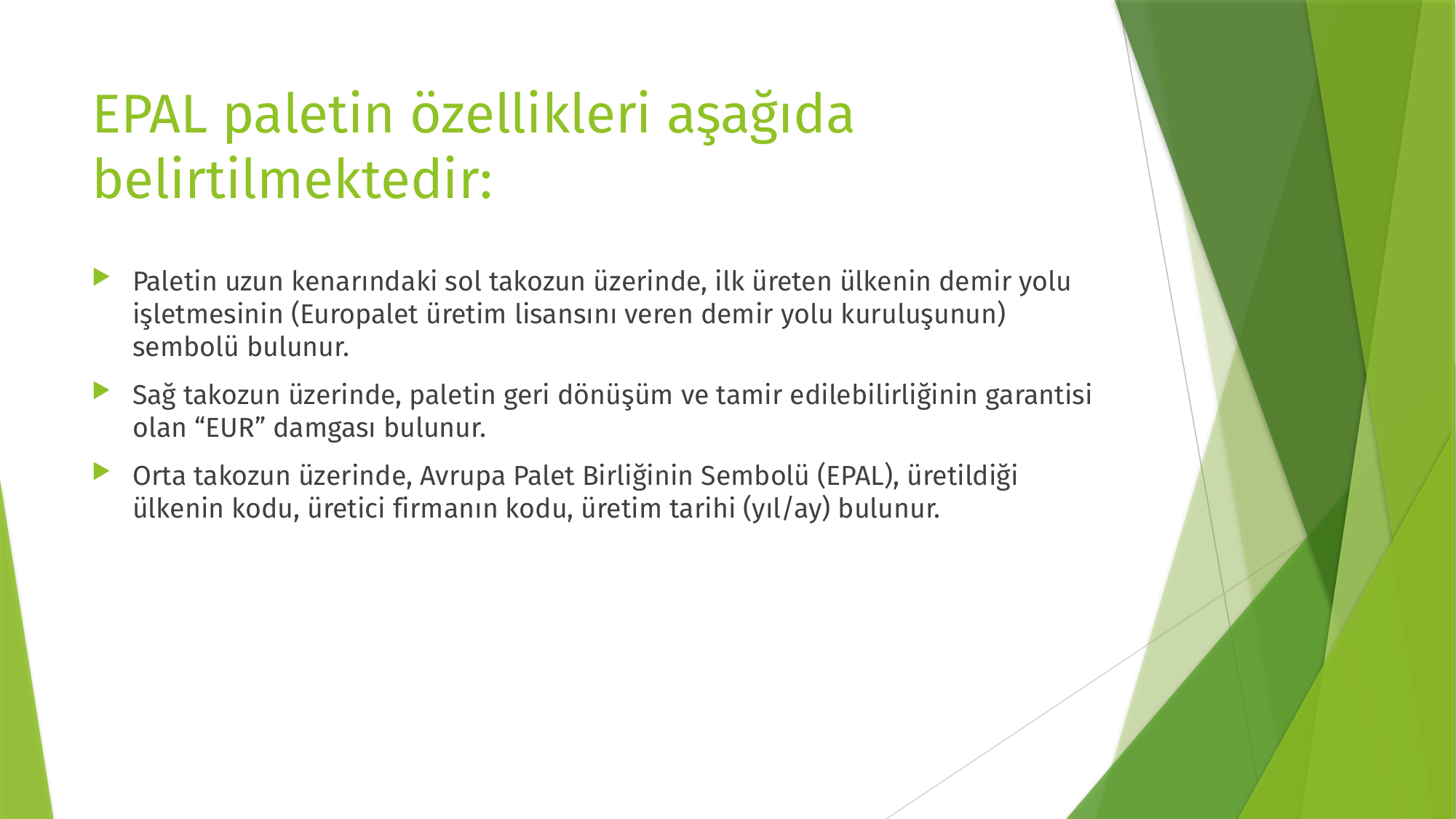

# EPAL paletin özellikleri aşağıda belirtilmektedir:
Paletin uzun kenarındaki sol takozun üzerinde, ilk üreten ülkenin demir yolu işletmesinin (Europalet üretim lisansını veren demir yolu kuruluşunun) sembolü bulunur.
Sağ takozun üzerinde, paletin geri dönüşüm ve tamir edilebilirliğinin garantisi olan “EUR” damgası bulunur.
Orta takozun üzerinde, Avrupa Palet Birliğinin Sembolü (EPAL), üretildiği ülkenin kodu, üretici firmanın kodu, üretim tarihi (yıl/ay) bulunur.